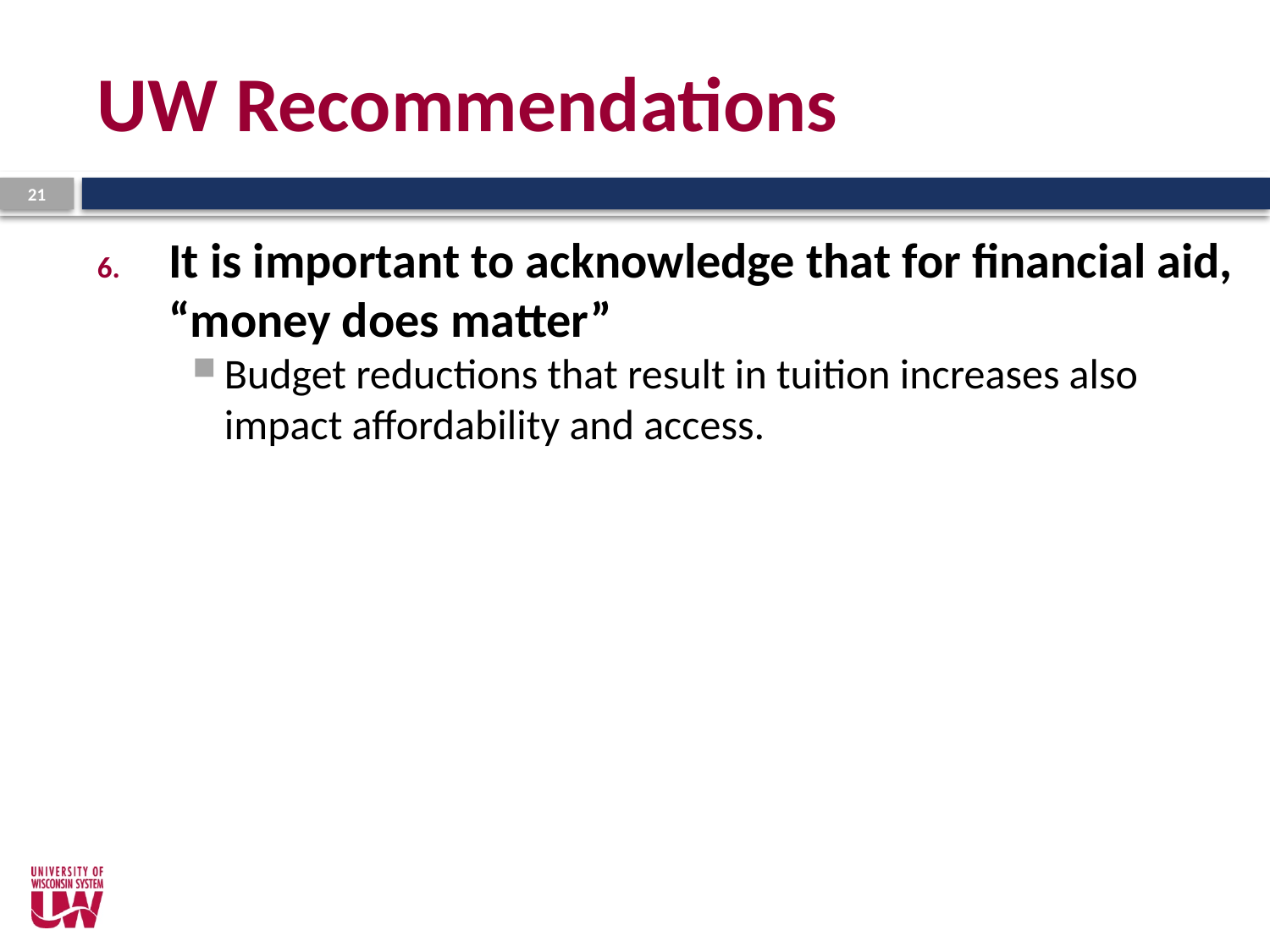

# UW Recommendations
21
It is important to acknowledge that for financial aid, “money does matter”
Budget reductions that result in tuition increases also impact affordability and access.